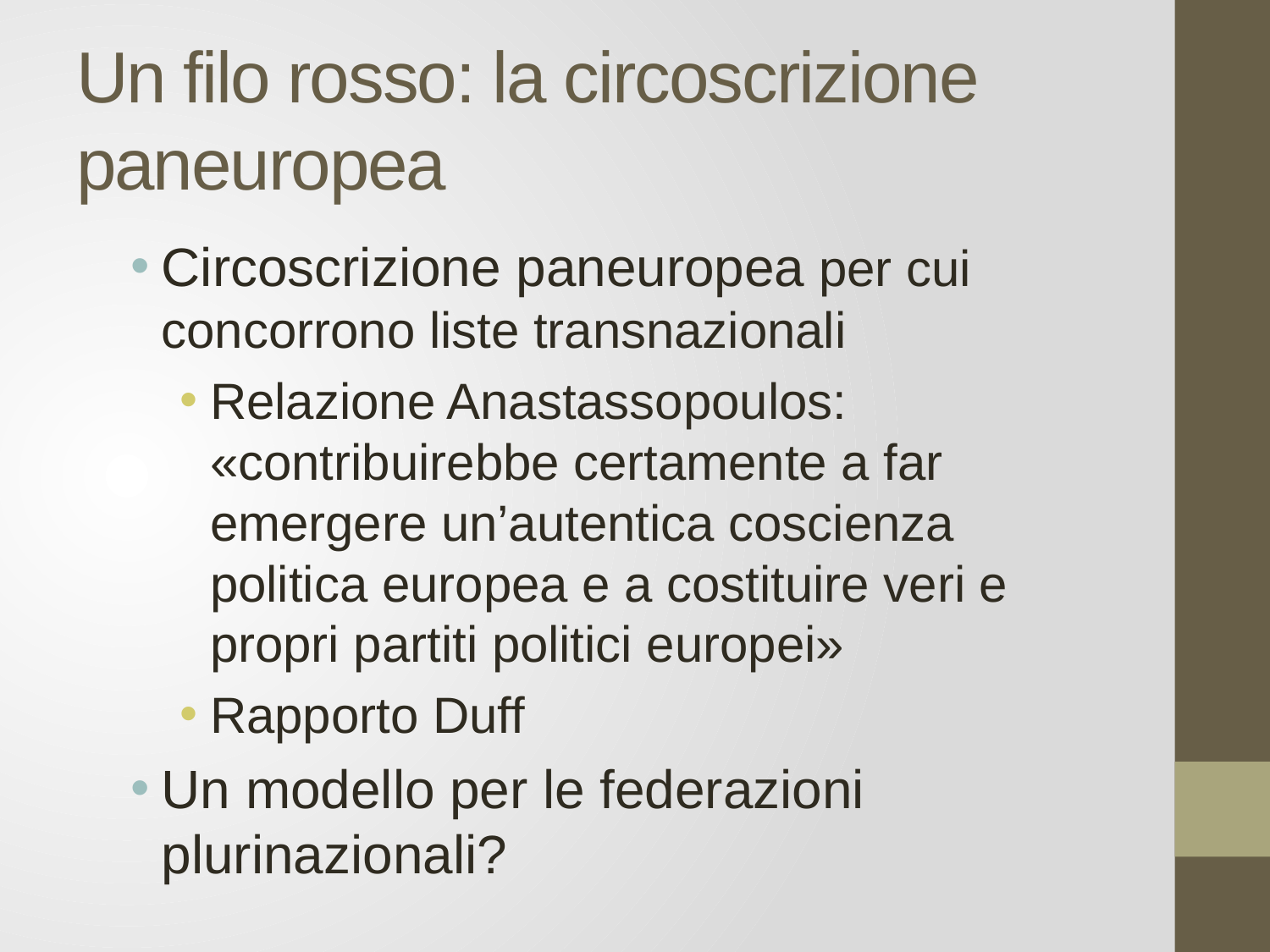

# Un filo rosso: la circoscrizione paneuropea
Circoscrizione paneuropea per cui concorrono liste transnazionali
Relazione Anastassopoulos: «contribuirebbe certamente a far emergere un’autentica coscienza politica europea e a costituire veri e propri partiti politici europei»
Rapporto Duff
Un modello per le federazioni plurinazionali?